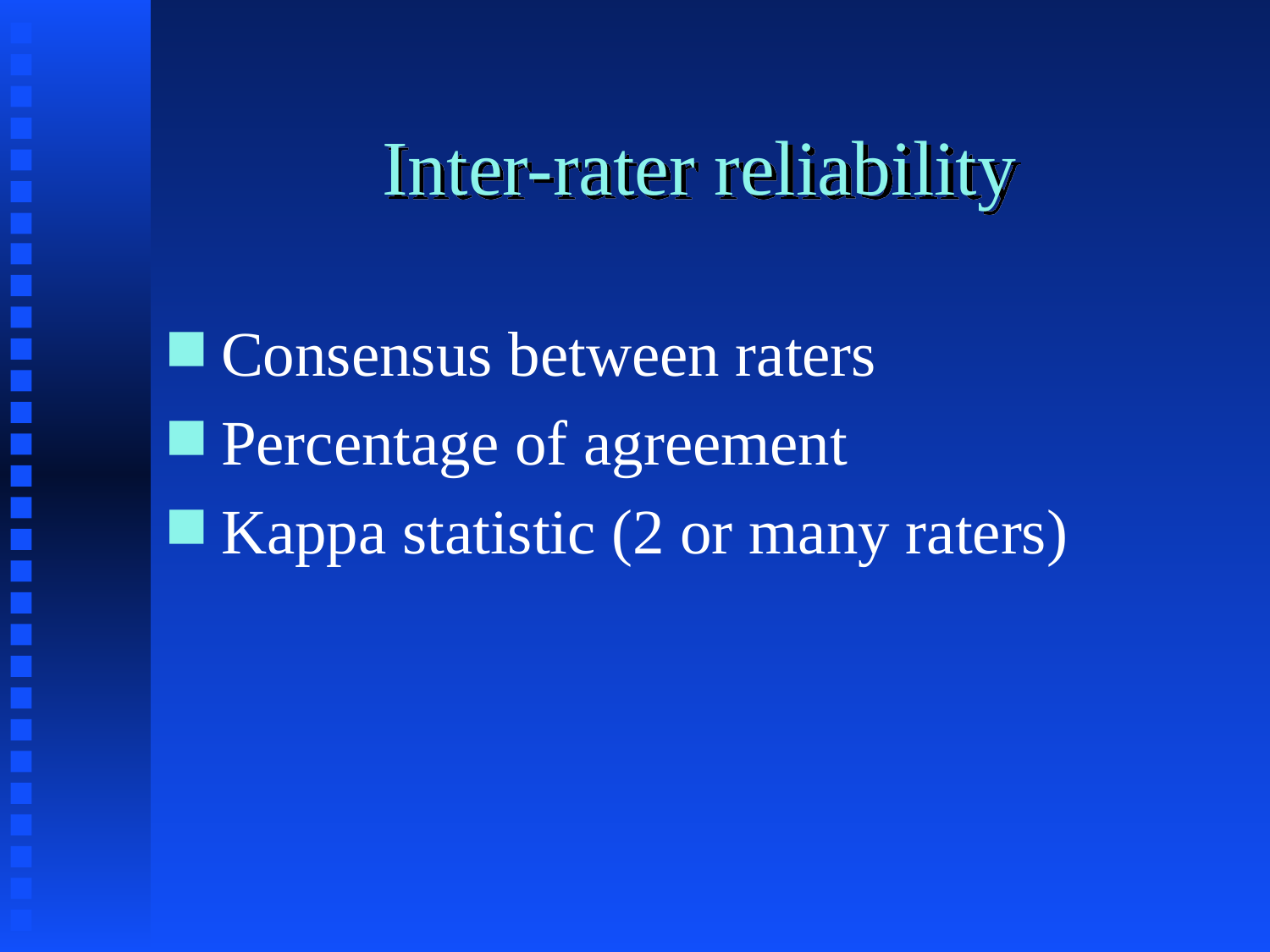

# Inter-rater reliability
Consensus between raters
Percentage of agreement
Kappa statistic (2 or many raters)